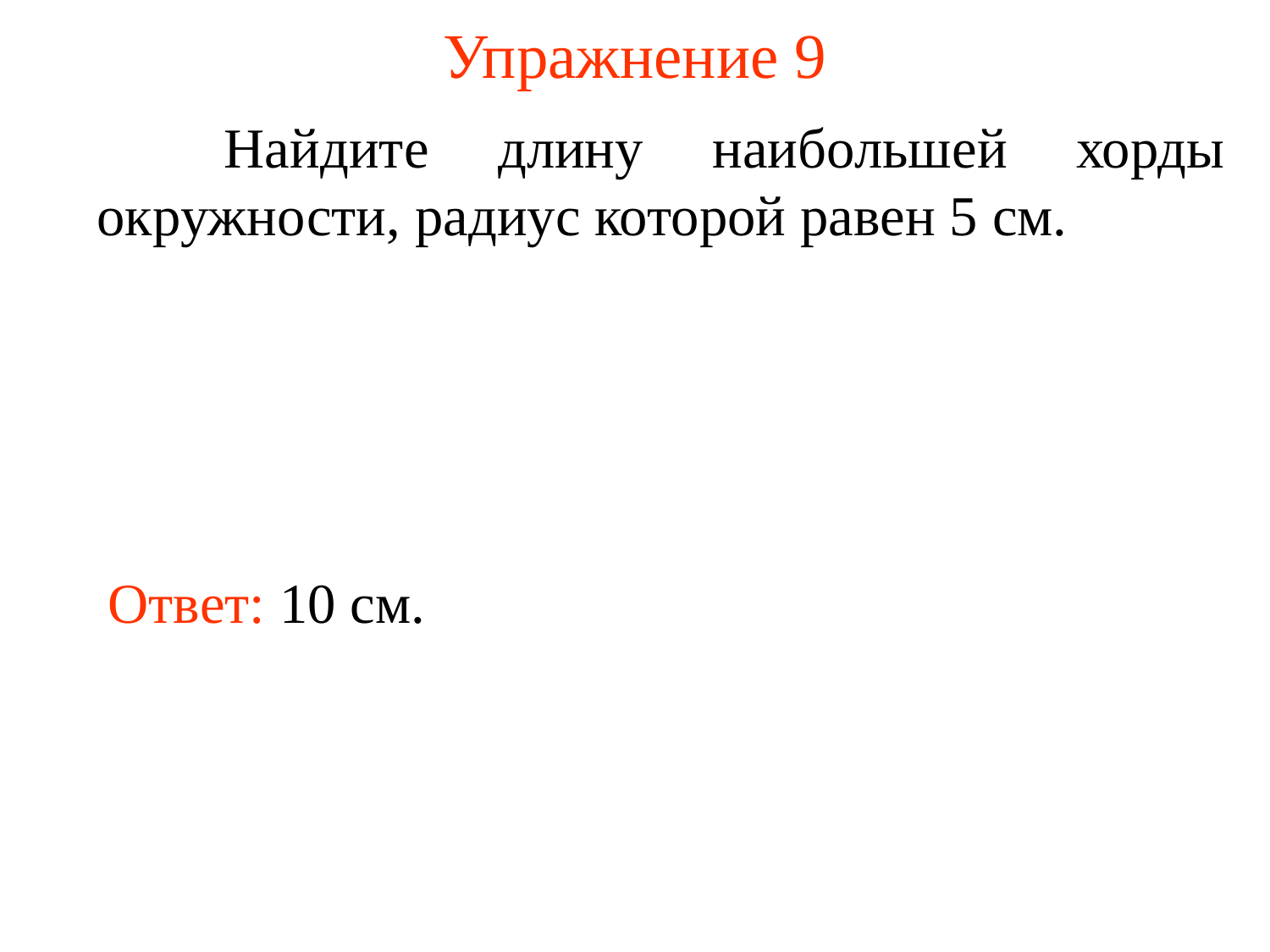

# Упражнение 9
	Найдите длину наибольшей хорды окружности, радиус которой равен 5 см.
Ответ: 10 см.